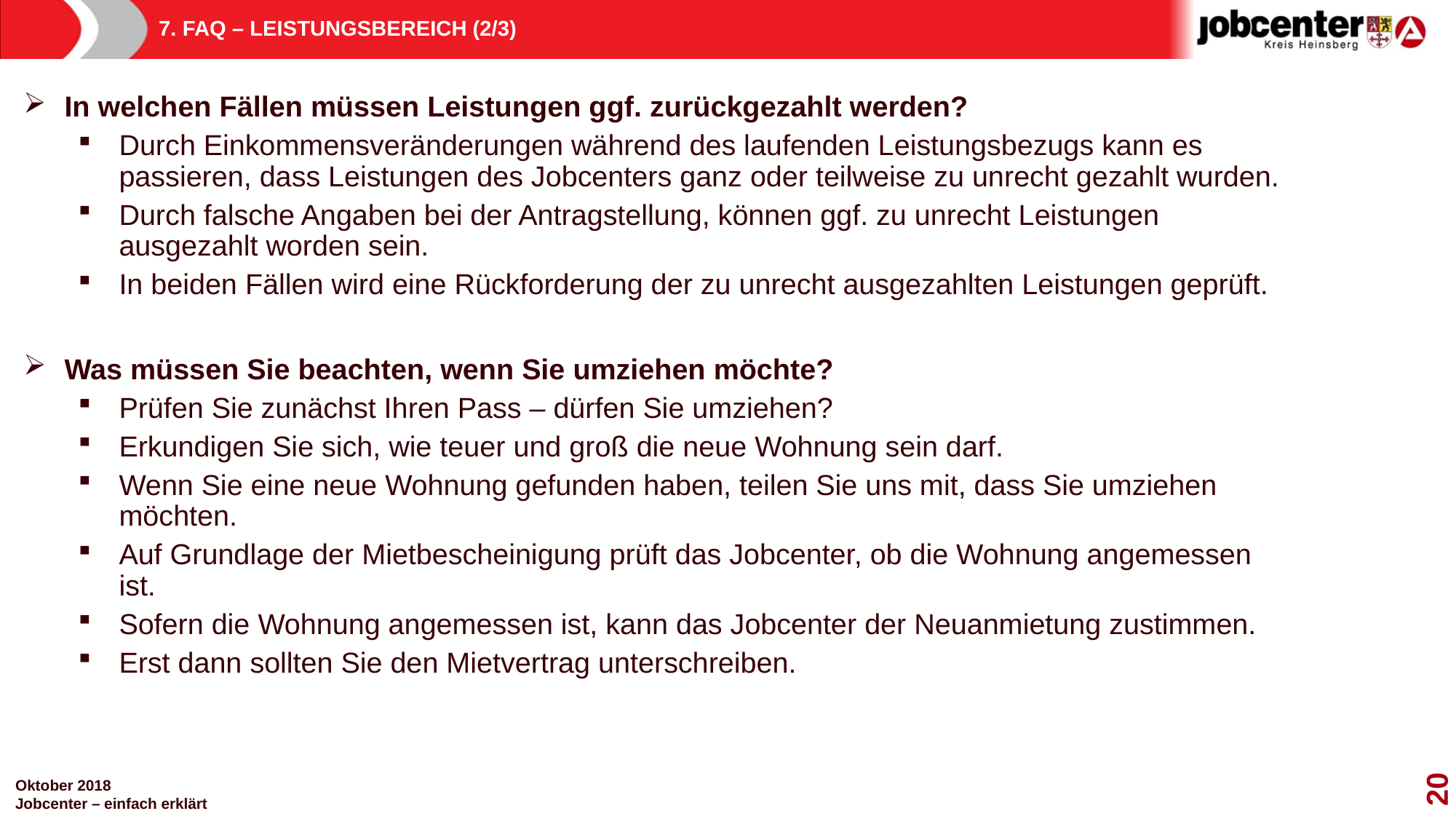

# 7. FAQ – LEISTUNGSBEREICH (2/3)
In welchen Fällen müssen Leistungen ggf. zurückgezahlt werden?
Durch Einkommensveränderungen während des laufenden Leistungsbezugs kann es passieren, dass Leistungen des Jobcenters ganz oder teilweise zu unrecht gezahlt wurden.
Durch falsche Angaben bei der Antragstellung, können ggf. zu unrecht Leistungen ausgezahlt worden sein.
In beiden Fällen wird eine Rückforderung der zu unrecht ausgezahlten Leistungen geprüft.

Was müssen Sie beachten, wenn Sie umziehen möchte?
Prüfen Sie zunächst Ihren Pass – dürfen Sie umziehen?
Erkundigen Sie sich, wie teuer und groß die neue Wohnung sein darf.
Wenn Sie eine neue Wohnung gefunden haben, teilen Sie uns mit, dass Sie umziehen möchten.
Auf Grundlage der Mietbescheinigung prüft das Jobcenter, ob die Wohnung angemessen ist.
Sofern die Wohnung angemessen ist, kann das Jobcenter der Neuanmietung zustimmen.
Erst dann sollten Sie den Mietvertrag unterschreiben.
20
Oktober 2018
Jobcenter – einfach erklärt